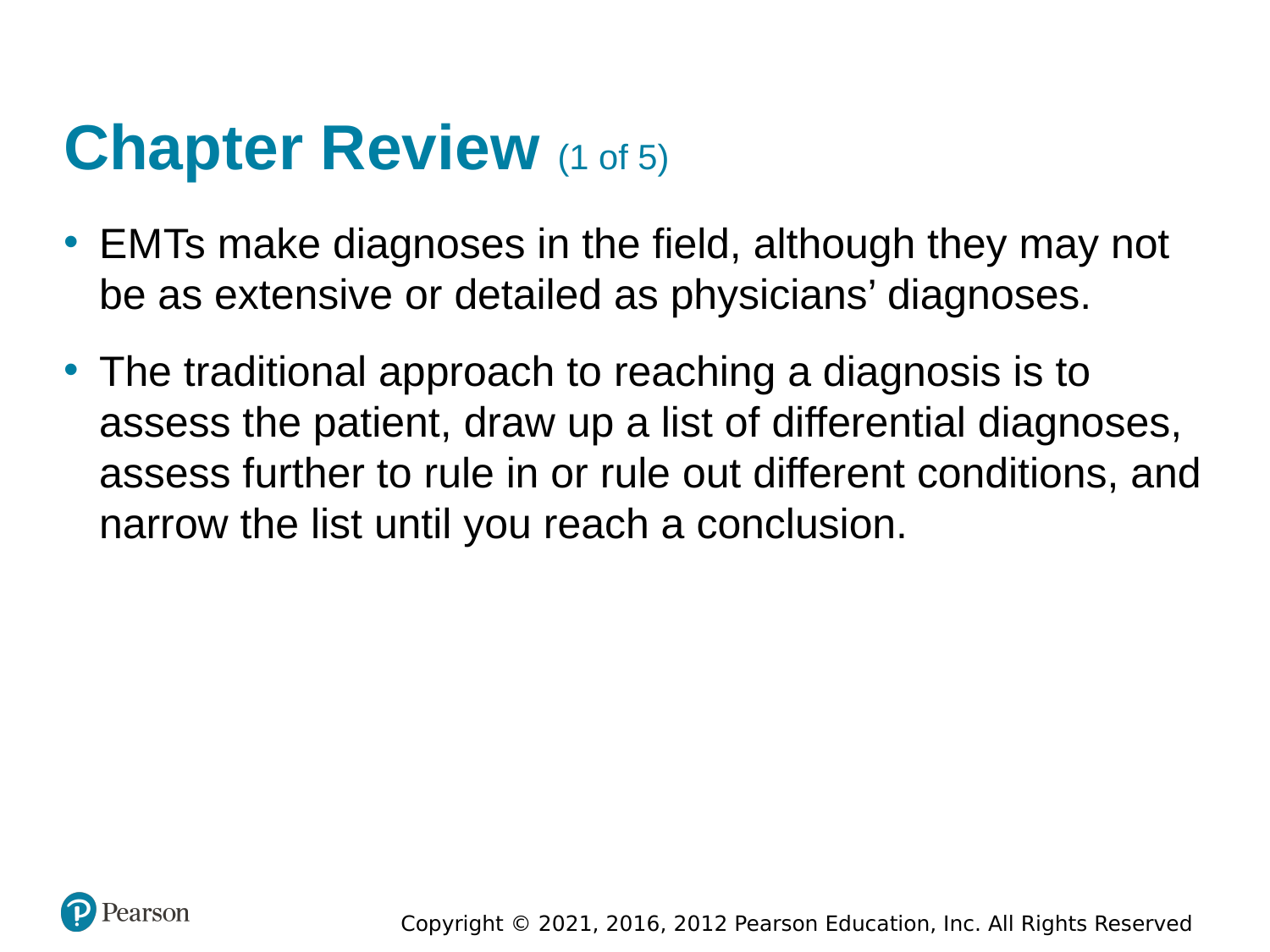

# Chapter Review (1 of 5)
E M Ts make diagnoses in the field, although they may not be as extensive or detailed as physicians’ diagnoses.
The traditional approach to reaching a diagnosis is to assess the patient, draw up a list of differential diagnoses, assess further to rule in or rule out different conditions, and narrow the list until you reach a conclusion.